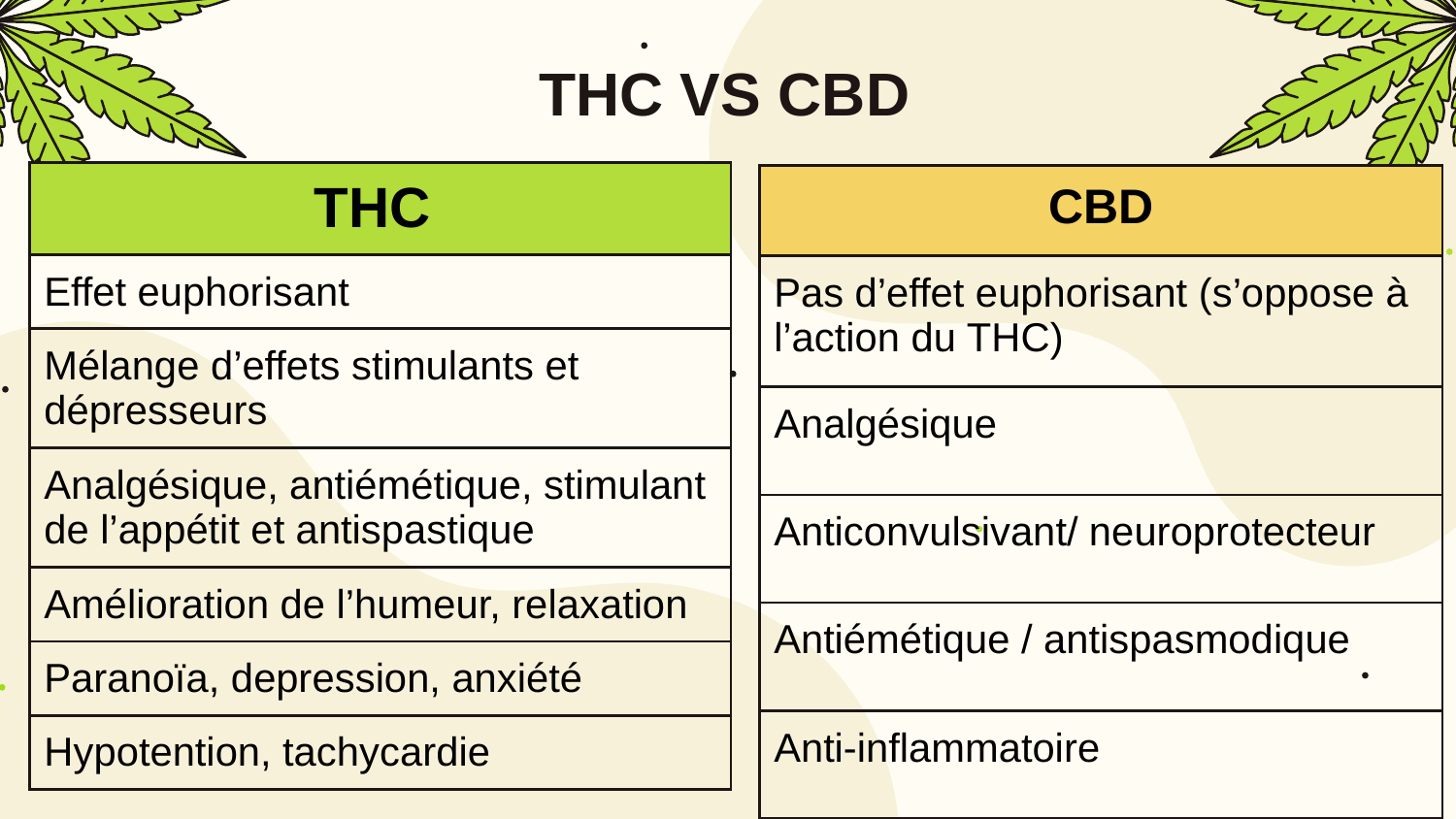

# THC VS CBD
| THC |
| --- |
| Effet euphorisant |
| Mélange d’effets stimulants et dépresseurs |
| Analgésique, antiémétique, stimulant de l’appétit et antispastique |
| Amélioration de l’humeur, relaxation |
| Paranoïa, depression, anxiété |
| Hypotention, tachycardie |
| CBD |
| --- |
| Pas d’effet euphorisant (s’oppose à l’action du THC) |
| Analgésique |
| Anticonvulsivant/ neuroprotecteur |
| Antiémétique / antispasmodique |
| Anti-inflammatoire |